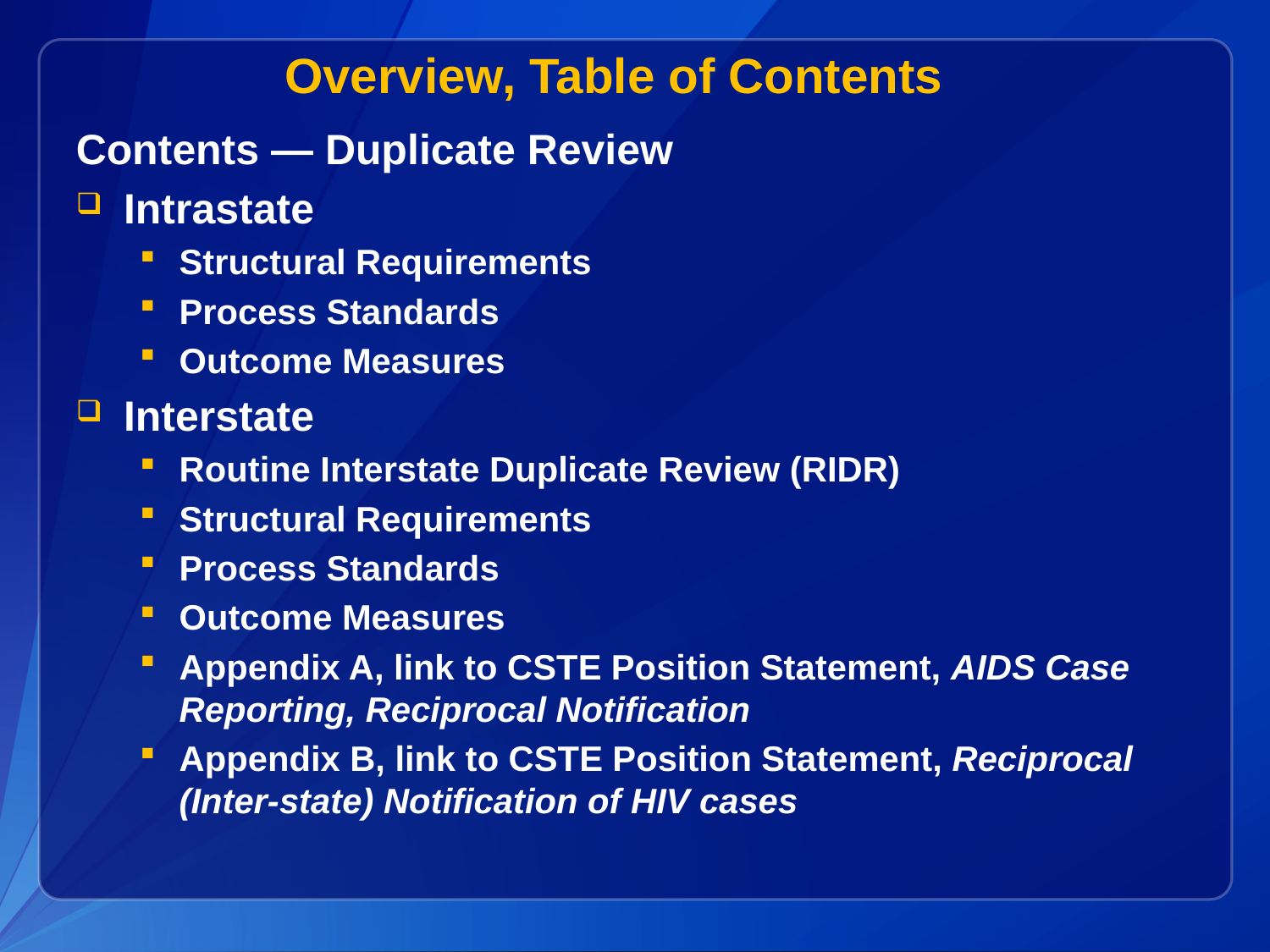

# Overview, Table of Contents
Contents — Duplicate Review
Intrastate
Structural Requirements
Process Standards
Outcome Measures
Interstate
Routine Interstate Duplicate Review (RIDR)
Structural Requirements
Process Standards
Outcome Measures
Appendix A, link to CSTE Position Statement, AIDS Case Reporting, Reciprocal Notification
Appendix B, link to CSTE Position Statement, Reciprocal (Inter-state) Notification of HIV cases